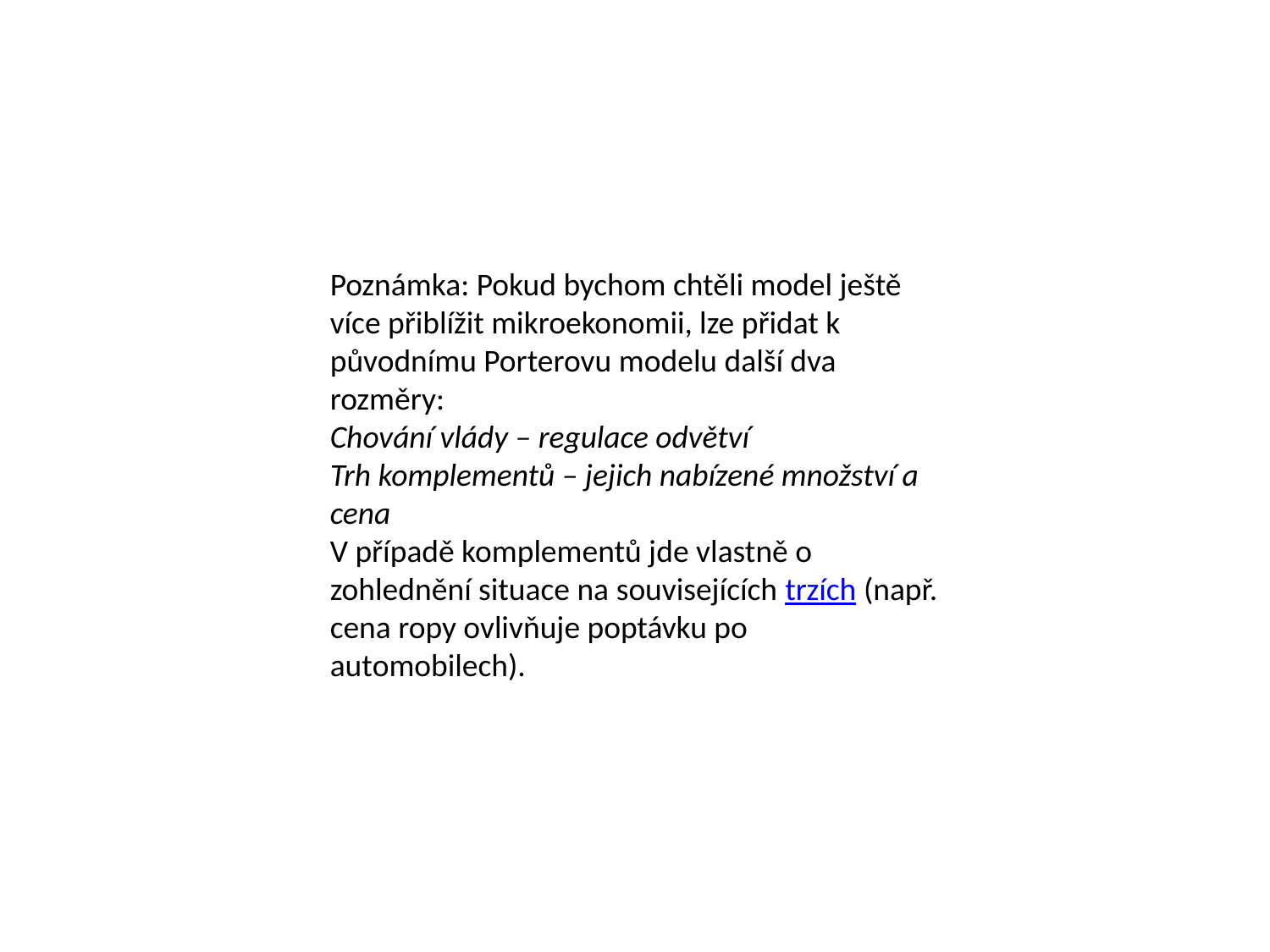

Poznámka: Pokud bychom chtěli model ještě více přiblížit mikroekonomii, lze přidat k původnímu Porterovu modelu další dva rozměry:
Chování vlády – regulace odvětví
Trh komplementů – jejich nabízené množství a cena
V případě komplementů jde vlastně o zohlednění situace na souvisejících trzích (např. cena ropy ovlivňuje poptávku po automobilech).